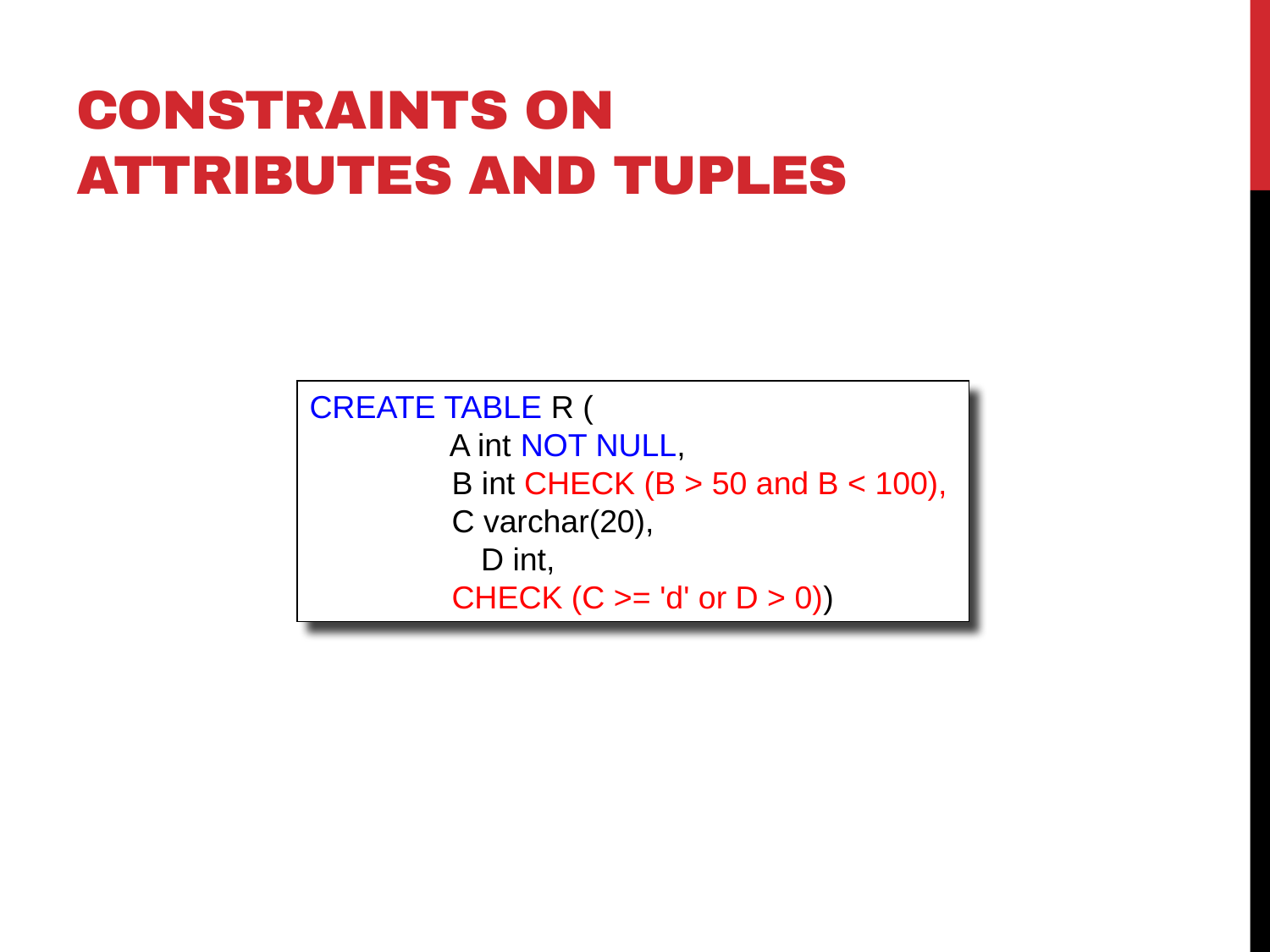

# Constraints on Attributes and Tuples
CREATE TABLE R (
                A int NOT NULL,
                B int CHECK (B > 50 and B < 100),
                C varchar(20),
	     D int,
                CHECK (C >= 'd' or D > 0))